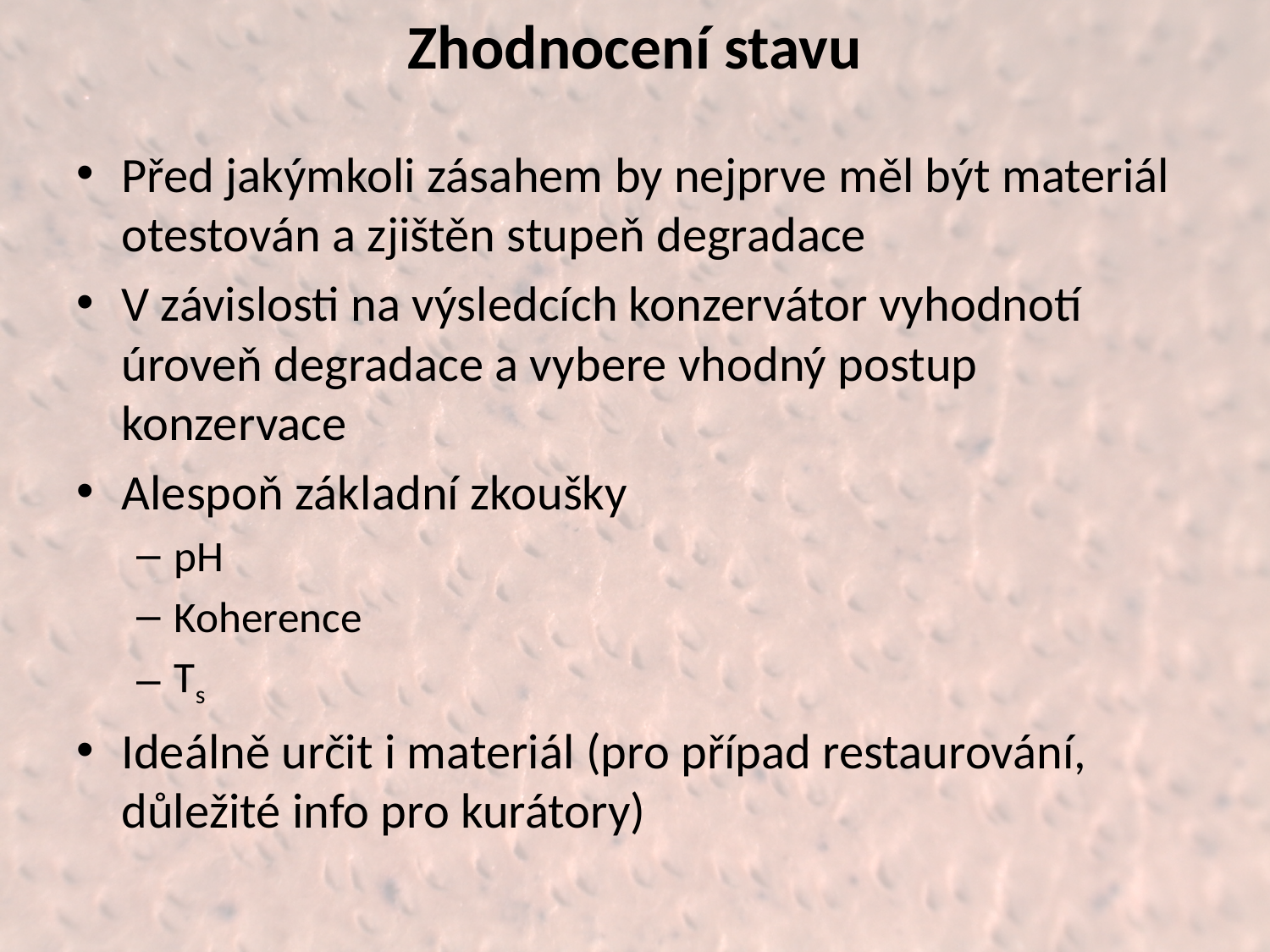

# Zhodnocení stavu
Před jakýmkoli zásahem by nejprve měl být materiál otestován a zjištěn stupeň degradace
V závislosti na výsledcích konzervátor vyhodnotí úroveň degradace a vybere vhodný postup konzervace
Alespoň základní zkoušky
pH
Koherence
Ts
Ideálně určit i materiál (pro případ restaurování, důležité info pro kurátory)